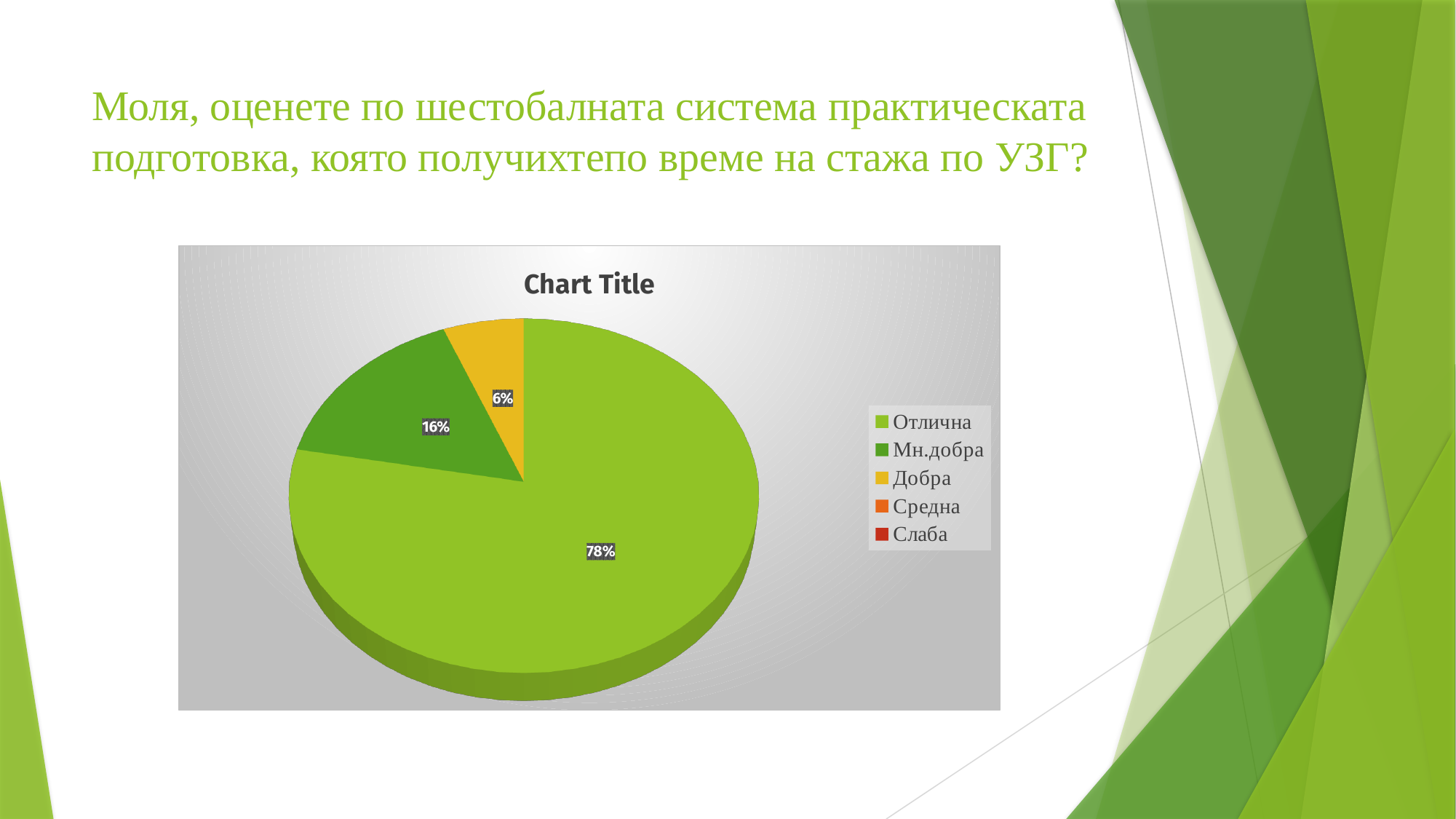

# Моля, оценете по шестобалната система практическата подготовка, която получихтепо време на стажа по УЗГ?

[unsupported chart]